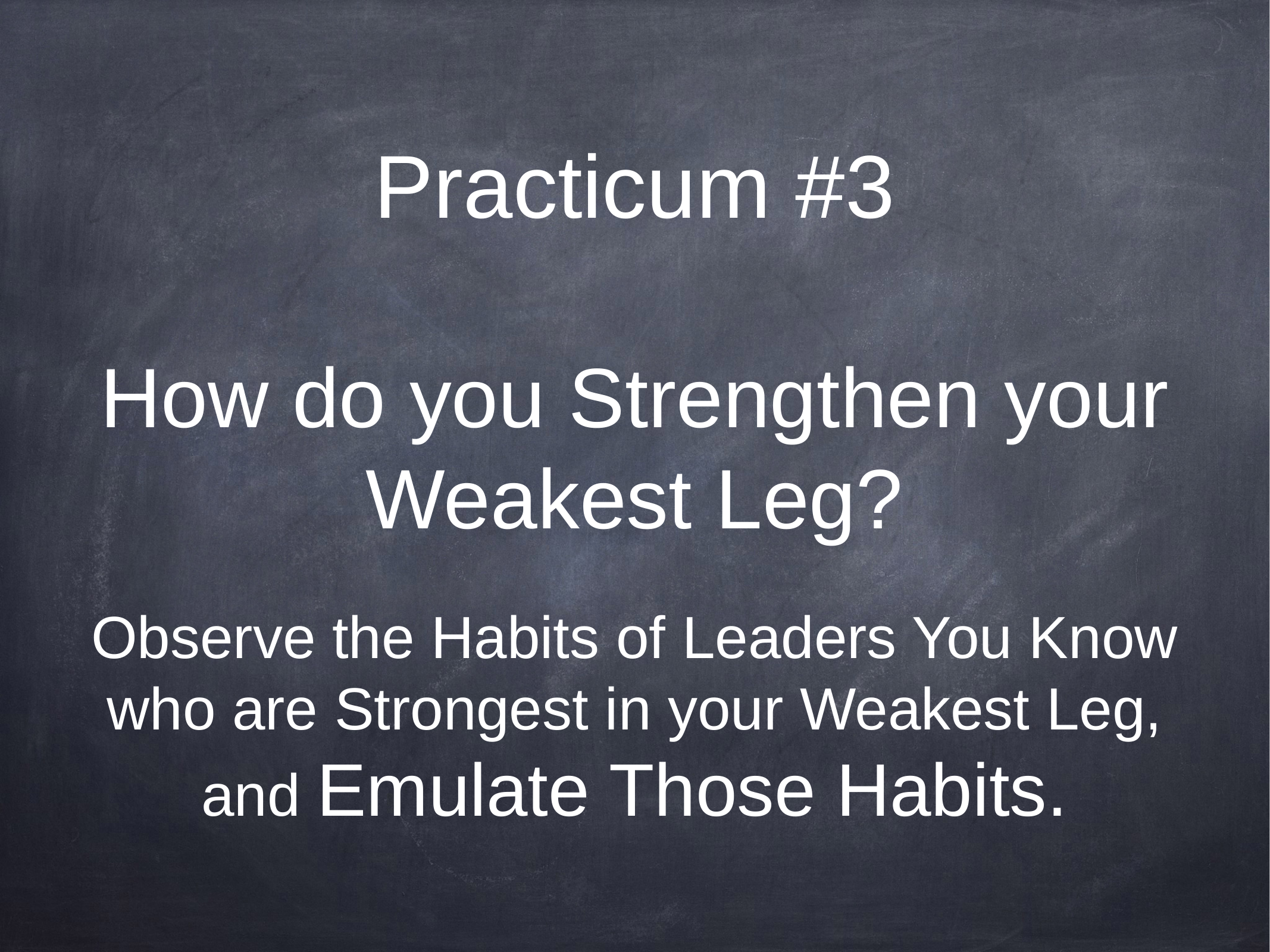

Practicum #3

How do you Strengthen your Weakest Leg?

Observe the Habits of Leaders You Know who are Strongest in your Weakest Leg, and Emulate Those Habits.